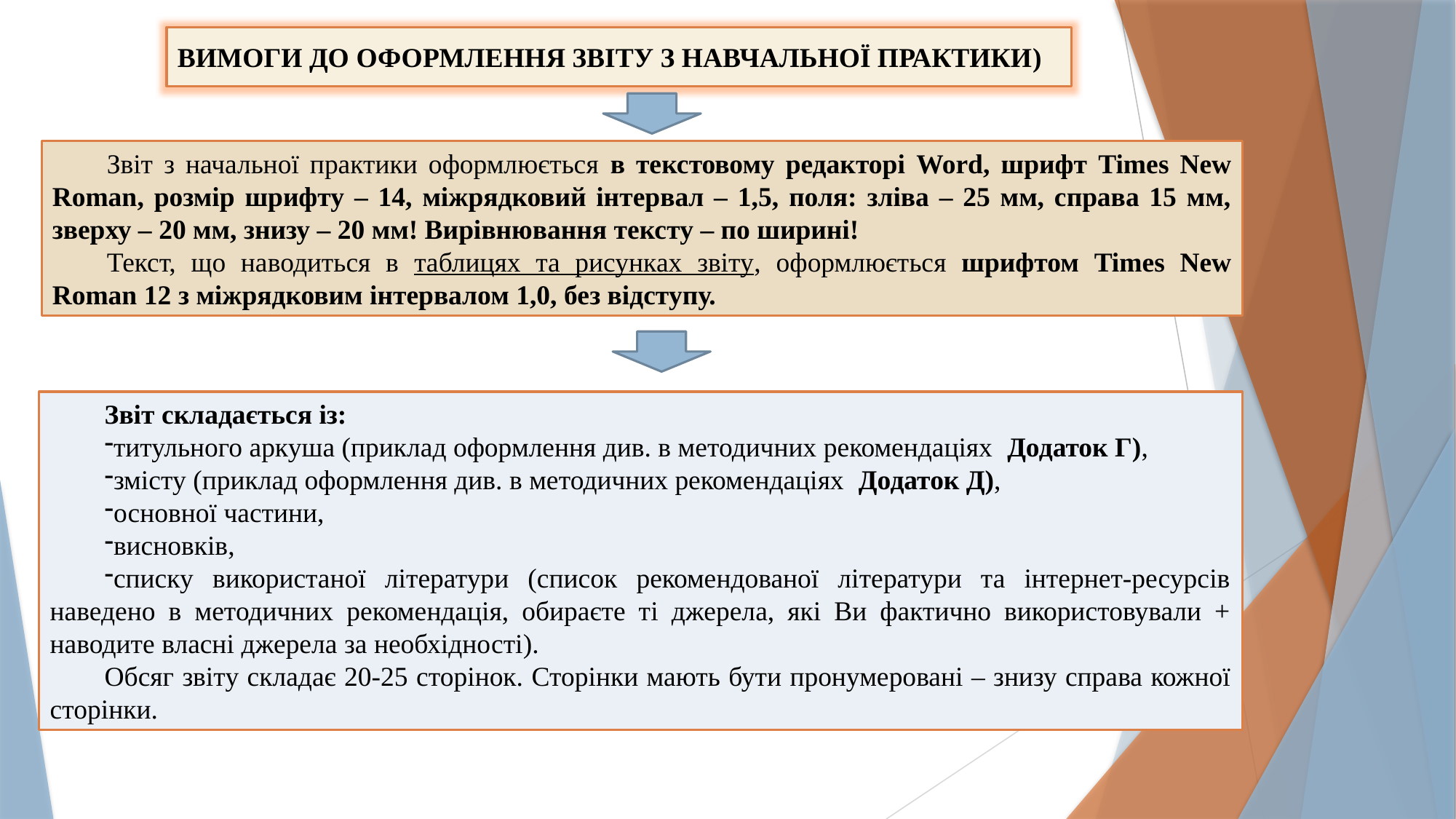

ВИМОГИ ДО ОФОРМЛЕННЯ ЗВІТУ З НАВЧАЛЬНОЇ ПРАКТИКИ)

Звіт з начальної практики оформлюється в текстовому редакторі Word, шрифт Times New Roman, розмір шрифту – 14, міжрядковий інтервал – 1,5, поля: зліва – 25 мм, справа 15 мм, зверху – 20 мм, знизу – 20 мм! Вирівнювання тексту – по ширині!
Текст, що наводиться в таблицях та рисунках звіту, оформлюється шрифтом Times New Roman 12 з міжрядковим інтервалом 1,0, без відступу.

Звіт складається із:
титульного аркуша (приклад оформлення див. в методичних рекомендаціях  Додаток Г),
змісту (приклад оформлення див. в методичних рекомендаціях  Додаток Д),
основної частини,
висновків,
списку використаної літератури (список рекомендованої літератури та інтернет-ресурсів наведено в методичних рекомендація, обираєте ті джерела, які Ви фактично використовували + наводите власні джерела за необхідності).
Обсяг звіту складає 20-25 сторінок. Сторінки мають бути пронумеровані – знизу справа кожної сторінки.